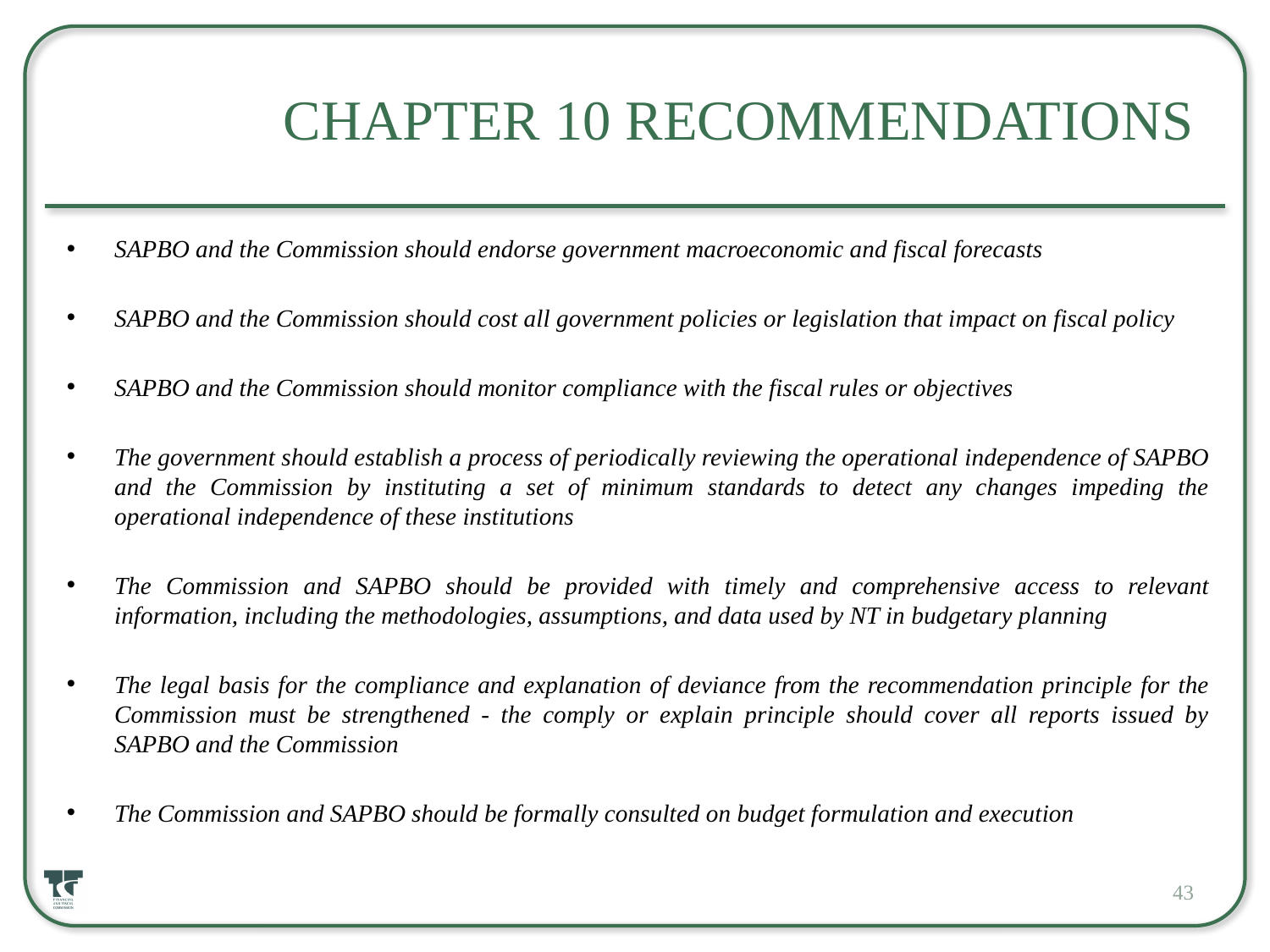

# Chapter 10 Recommendations
SAPBO and the Commission should endorse government macroeconomic and fiscal forecasts

SAPBO and the Commission should cost all government policies or legislation that impact on fiscal policy

SAPBO and the Commission should monitor compliance with the fiscal rules or objectives

The government should establish a process of periodically reviewing the operational independence of SAPBO and the Commission by instituting a set of minimum standards to detect any changes impeding the operational independence of these institutions

The Commission and SAPBO should be provided with timely and comprehensive access to relevant information, including the methodologies, assumptions, and data used by NT in budgetary planning

The legal basis for the compliance and explanation of deviance from the recommendation principle for the Commission must be strengthened - the comply or explain principle should cover all reports issued by SAPBO and the Commission

The Commission and SAPBO should be formally consulted on budget formulation and execution

43